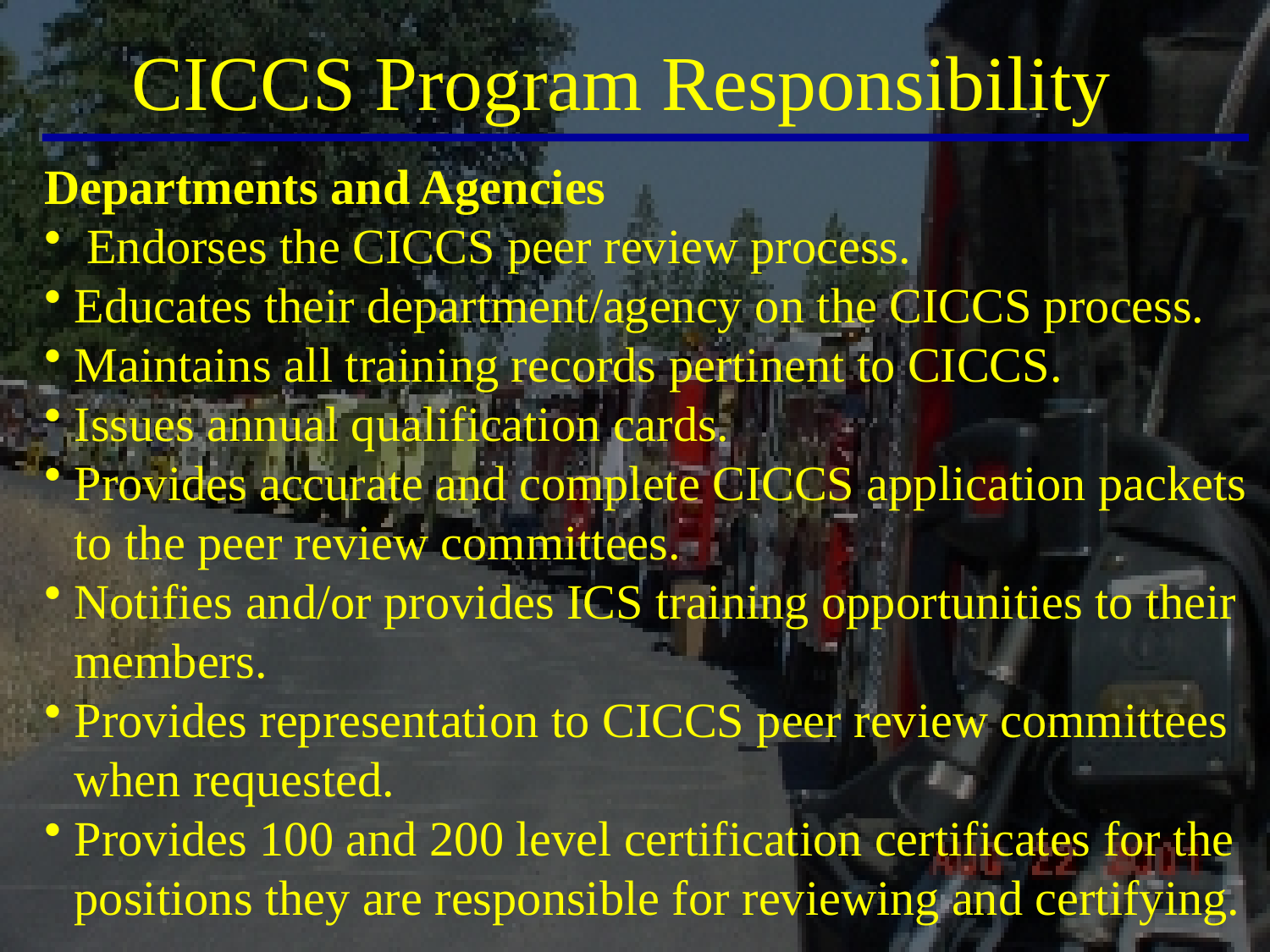

# CICCS Program Responsibility
Departments and Agencies
 Endorses the CICCS peer review process.
Educates their department/agency on the CICCS process.
Maintains all training records pertinent to CICCS.
Issues annual qualification cards.
Provides accurate and complete CICCS application packets to the peer review committees.
Notifies and/or provides ICS training opportunities to their members.
Provides representation to CICCS peer review committees when requested.
Provides 100 and 200 level certification certificates for the positions they are responsible for reviewing and certifying.